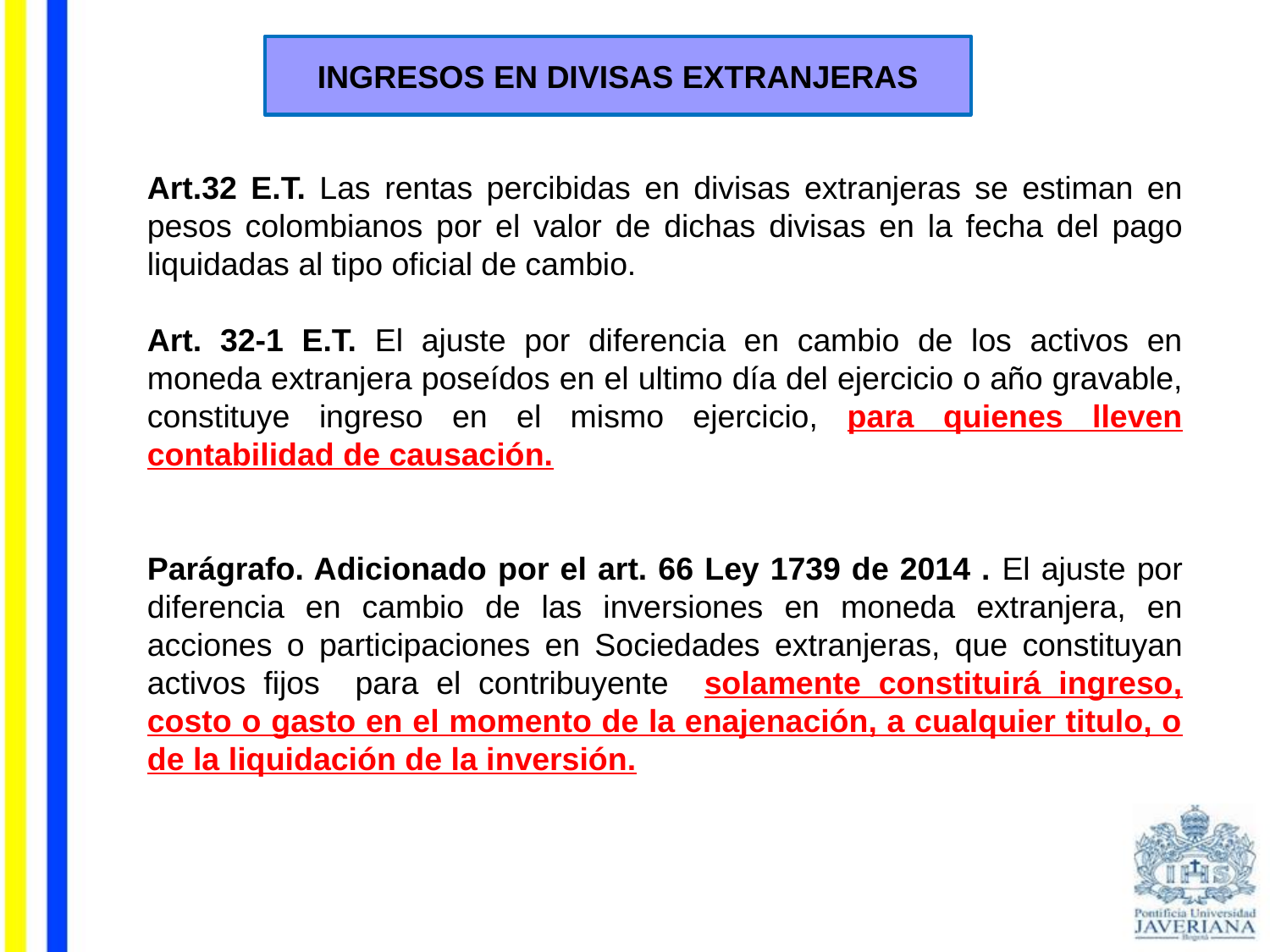

INGRESOS EN DIVISAS EXTRANJERAS
Art.32 E.T. Las rentas percibidas en divisas extranjeras se estiman en pesos colombianos por el valor de dichas divisas en la fecha del pago liquidadas al tipo oficial de cambio.

Art. 32-1 E.T. El ajuste por diferencia en cambio de los activos en moneda extranjera poseídos en el ultimo día del ejercicio o año gravable, constituye ingreso en el mismo ejercicio, para quienes lleven contabilidad de causación.

Parágrafo. Adicionado por el art. 66 Ley 1739 de 2014 . El ajuste por diferencia en cambio de las inversiones en moneda extranjera, en acciones o participaciones en Sociedades extranjeras, que constituyan activos fijos  para el contribuyente  solamente constituirá ingreso, costo o gasto en el momento de la enajenación, a cualquier titulo, o de la liquidación de la inversión.